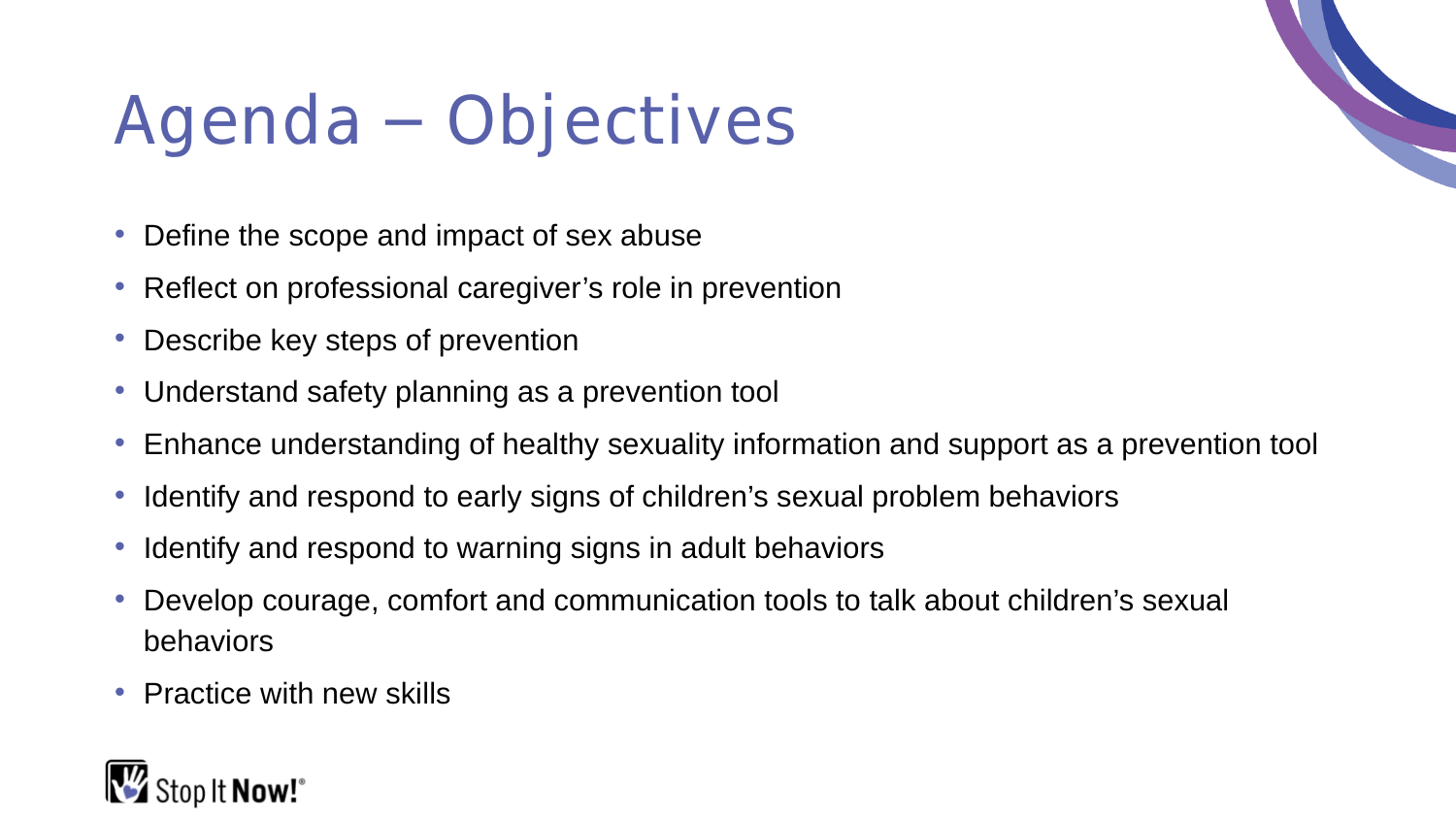

# Agenda – Objectives
Define the scope and impact of sex abuse
Reflect on professional caregiver’s role in prevention
Describe key steps of prevention
Understand safety planning as a prevention tool
Enhance understanding of healthy sexuality information and support as a prevention tool
Identify and respond to early signs of children’s sexual problem behaviors
Identify and respond to warning signs in adult behaviors
Develop courage, comfort and communication tools to talk about children’s sexual behaviors
Practice with new skills